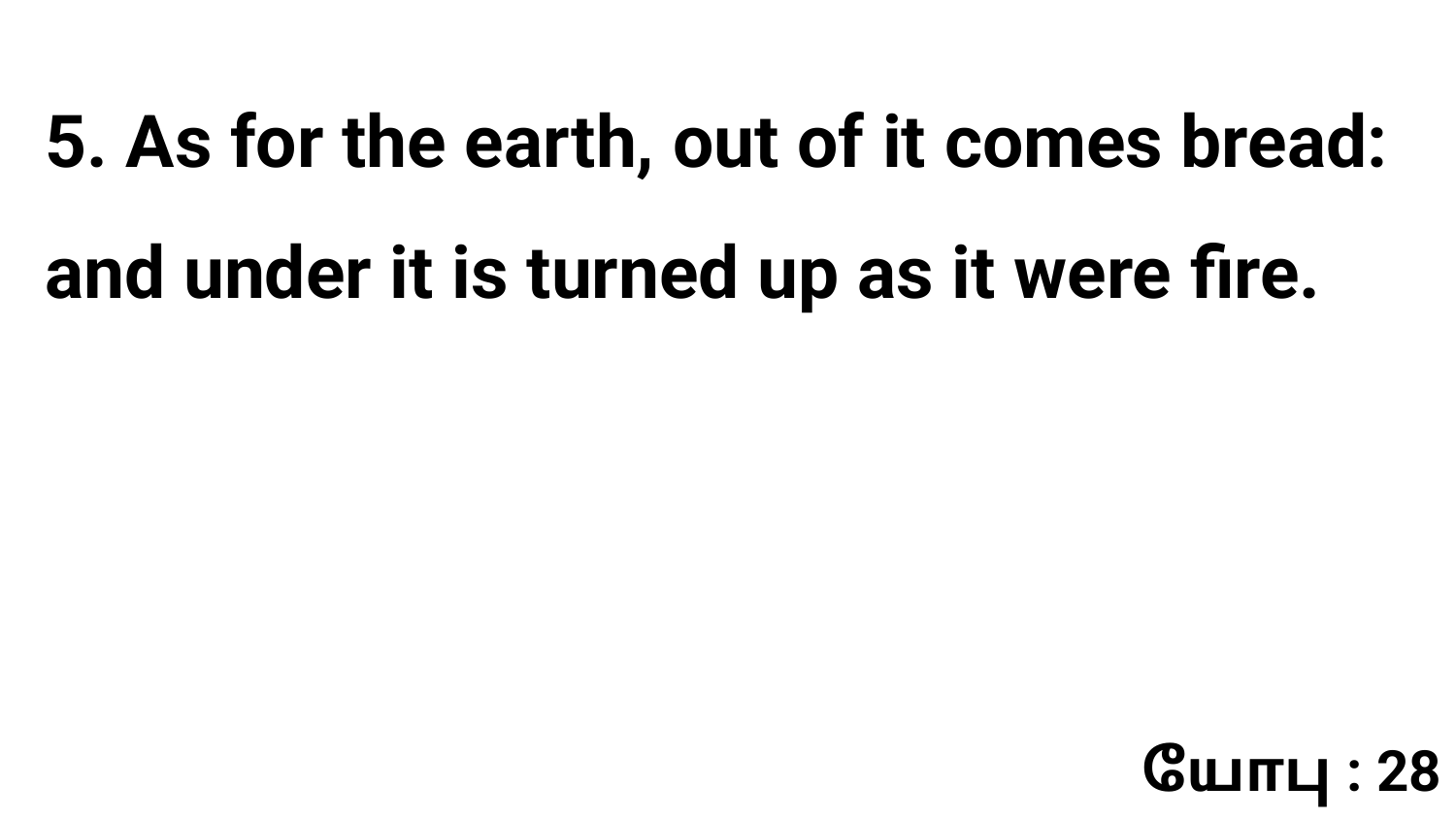

5. As for the earth, out of it comes bread: and under it is turned up as it were fire.
யோபு : 28